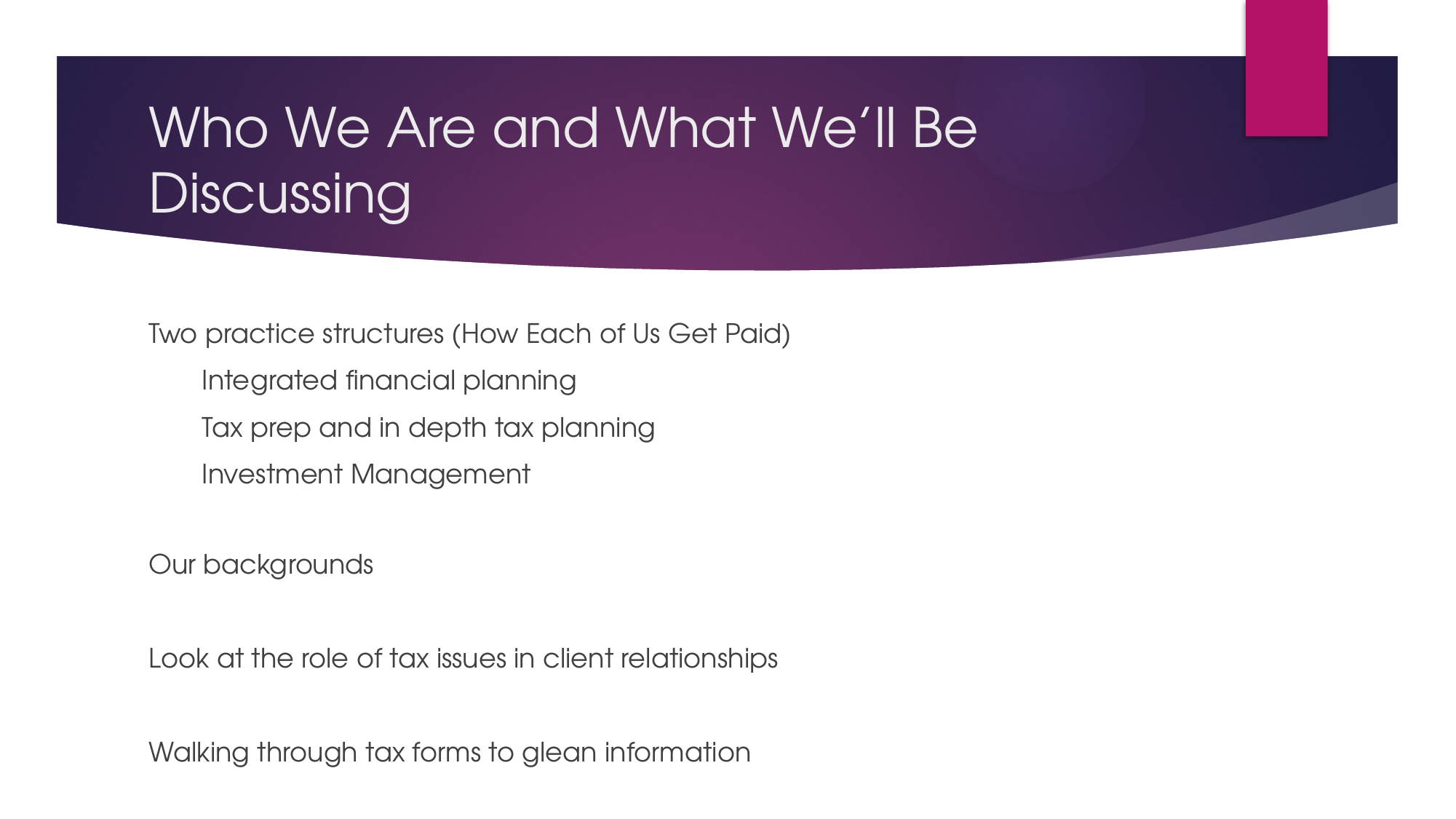

# Who We Are and What We’ll Be Discussing
Two practice structures (How Each of Us Get Paid)
Integrated financial planning
Tax prep and in depth tax planning
Investment Management

Our backgrounds

Look at the role of tax issues in client relationships

Walking through tax forms to glean information